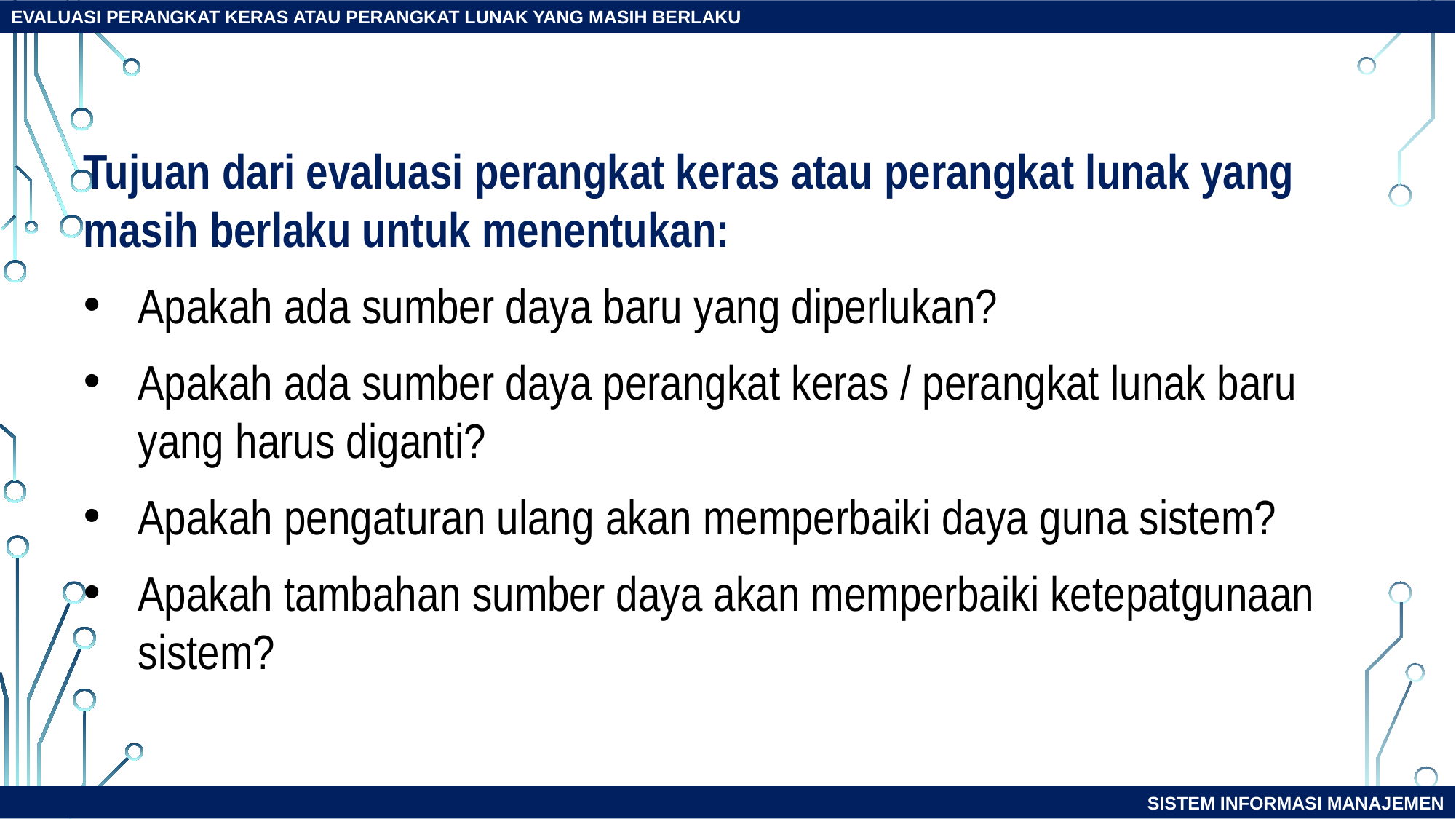

EVALUASI PERANGKAT KERAS ATAU PERANGKAT LUNAK YANG MASIH BERLAKU
Tujuan dari evaluasi perangkat keras atau perangkat lunak yang masih berlaku untuk menentukan:
Apakah ada sumber daya baru yang diperlukan?
Apakah ada sumber daya perangkat keras / perangkat lunak baru yang harus diganti?
Apakah pengaturan ulang akan memperbaiki daya guna sistem?
Apakah tambahan sumber daya akan memperbaiki ketepatgunaan sistem?
SISTEM INFORMASI MANAJEMEN